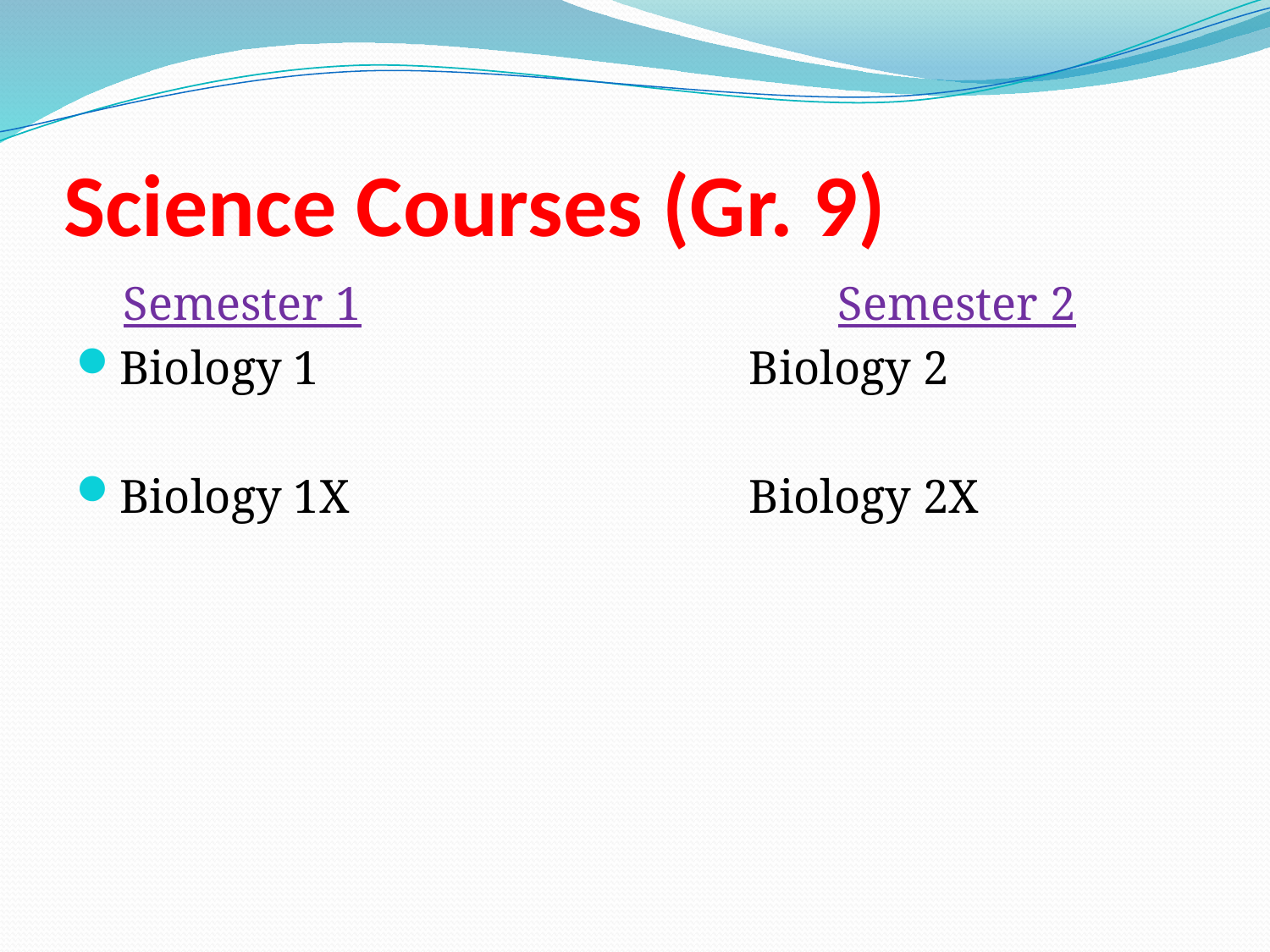

# Science Courses (Gr. 9)
    Semester 1				Semester 2
Biology 1				Biology 2

Biology 1X				Biology 2X